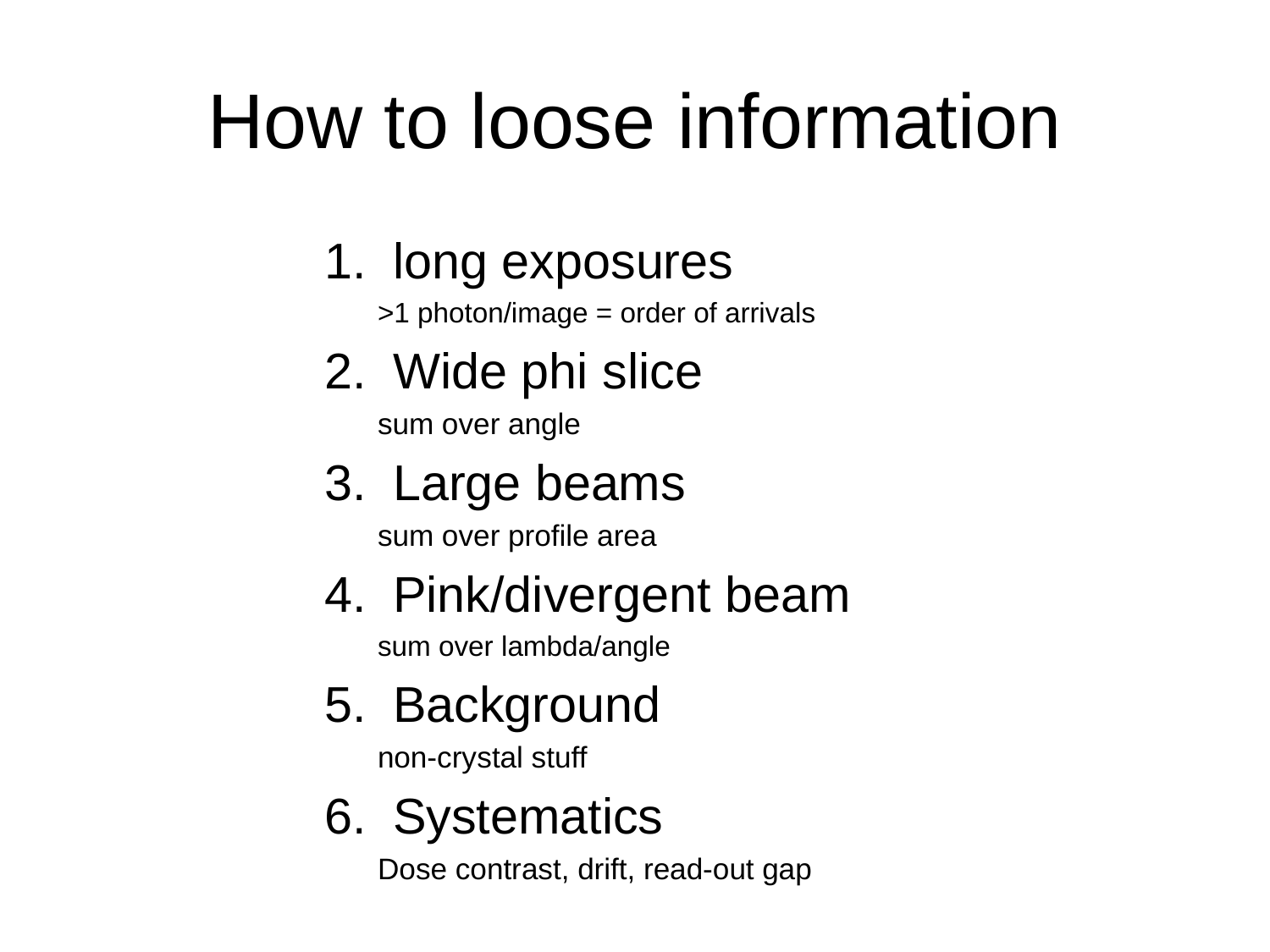

# How to loose information
long exposures
	>1 photon/image = order of arrivals
Wide phi slice
	sum over angle
Large beams
	sum over profile area
Pink/divergent beam
	sum over lambda/angle
Background
	non-crystal stuff
Systematics
	Dose contrast, drift, read-out gap